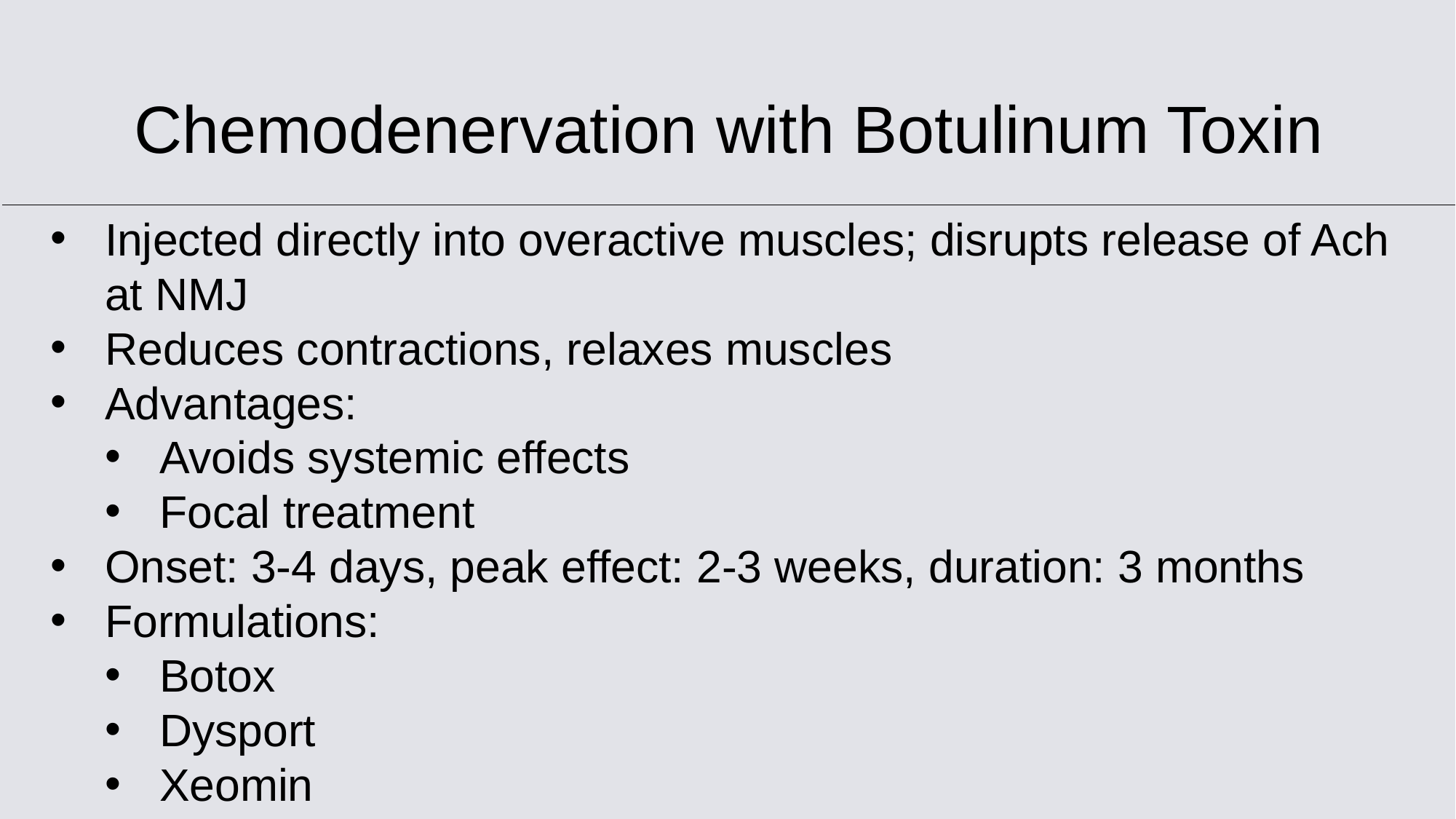

# Chemodenervation with Botulinum Toxin
Injected directly into overactive muscles; disrupts release of Ach at NMJ
Reduces contractions, relaxes muscles
Advantages:
Avoids systemic effects
Focal treatment
Onset: 3-4 days, peak effect: 2-3 weeks, duration: 3 months
Formulations:
Botox
Dysport
Xeomin
Myobloc